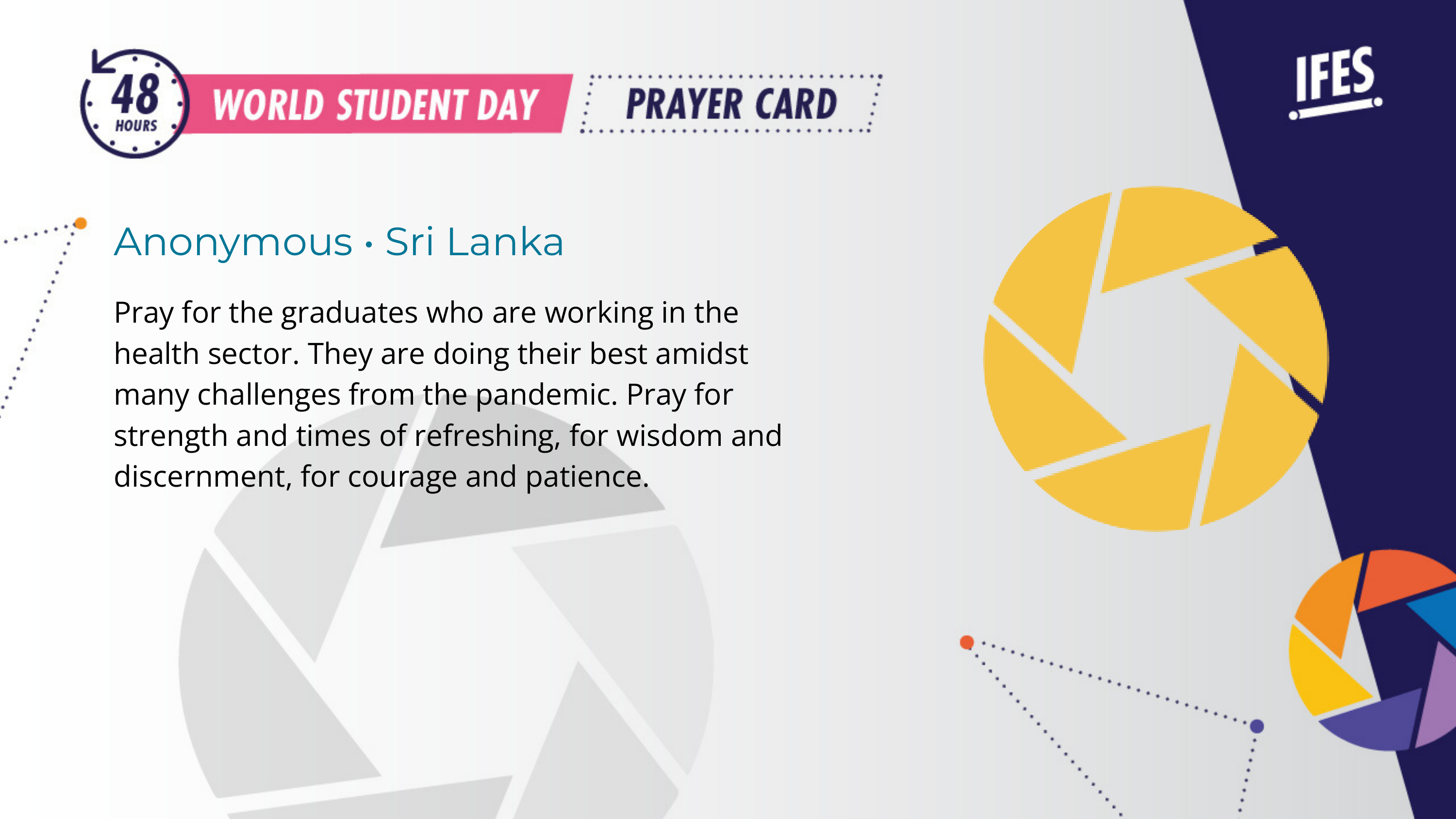

Anonymous • Sri Lanka
Pray for the graduates who are working in the health sector. They are doing their best amidst many challenges from the pandemic. Pray for strength and times of refreshing, for wisdom and discernment, for courage and patience.